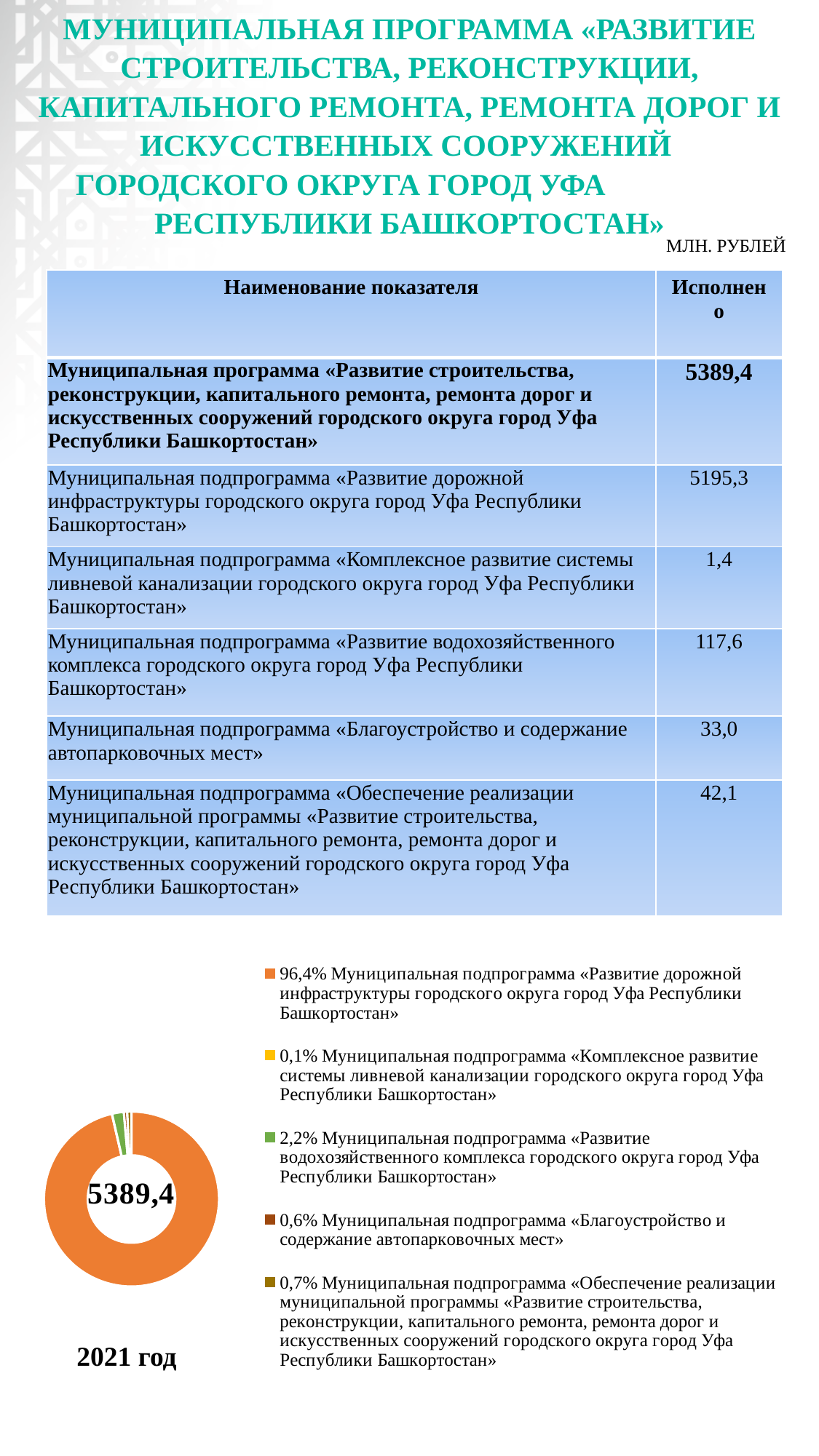

# МУНИЦИПАЛЬНАЯ ПРОГРАММА «РАЗВИТИЕ СТРОИТЕЛЬСТВА, РЕКОНСТРУКЦИИ, КАПИТАЛЬНОГО РЕМОНТА, РЕМОНТА ДОРОГ И ИСКУССТВЕННЫХ СООРУЖЕНИЙ ГОРОДСКОГО ОКРУГА ГОРОД УФА                   РЕСПУБЛИКИ БАШКОРТОСТАН»
МЛН. РУБЛЕЙ
| Наименование показателя | Исполнено |
| --- | --- |
| Муниципальная программа «Развитие строительства, реконструкции, капитального ремонта, ремонта дорог и искусственных сооружений городского округа город Уфа Республики Башкортостан» | 5389,4 |
| Муниципальная подпрограмма «Развитие дорожной инфраструктуры городского округа город Уфа Республики Башкортостан» | 5195,3 |
| Муниципальная подпрограмма «Комплексное развитие системы ливневой канализации городского округа город Уфа Республики Башкортостан» | 1,4 |
| Муниципальная подпрограмма «Развитие водохозяйственного комплекса городского округа город Уфа Республики Башкортостан» | 117,6 |
| Муниципальная подпрограмма «Благоустройство и содержание автопарковочных мест» | 33,0 |
| Муниципальная подпрограмма «Обеспечение реализации муниципальной программы «Развитие строительства, реконструкции, капитального ремонта, ремонта дорог и искусственных сооружений городского округа город Уфа Республики Башкортостан» | 42,1 |

### Chart

| Category | Продажи | Столбец1 |
|---|---|---|
| 96,4% Муниципальная подпрограмма «Развитие дорожной инфраструктуры городского округа город Уфа Республики Башкортостан» | 5195.3 | None |
| 0,1% Муниципальная подпрограмма «Комплексное развитие системы ливневой канализации городского округа город Уфа Республики Башкортостан» | 1.4 | None |
| 2,2% Муниципальная подпрограмма «Развитие водохозяйственного комплекса городского округа город Уфа Республики Башкортостан» | 117.6 | None |
| 0,6% Муниципальная подпрограмма «Благоустройство и содержание автопарковочных мест» | 33.0 | None |
| 0,7% Муниципальная подпрограмма «Обеспечение реализации муниципальной программы «Развитие строительства, реконструкции, капитального ремонта, ремонта дорог и искусственных сооружений городского округа город Уфа Республики Башкортостан» | 42.1 | None |
2021 год